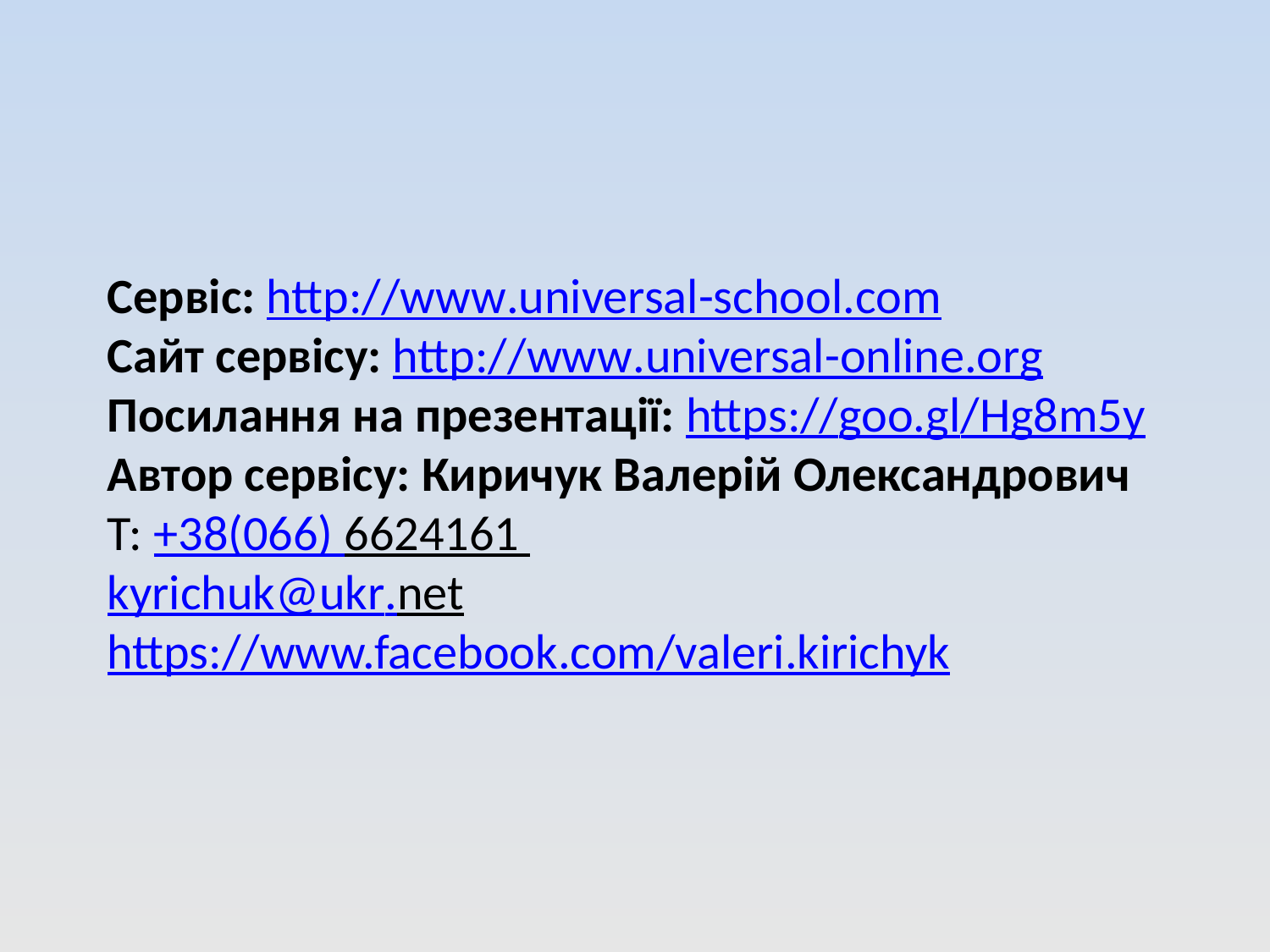

Сервіс: http://www.universal-school.com
Сайт сервісу: http://www.universal-online.org
Посилання на презентації: https://goo.gl/Hg8m5y
Автор сервісу: Киричук Валерій Олександрович
Т: +38(066) 6624161
kyrichuk@ukr.net
https://www.facebook.com/valeri.kirichyk